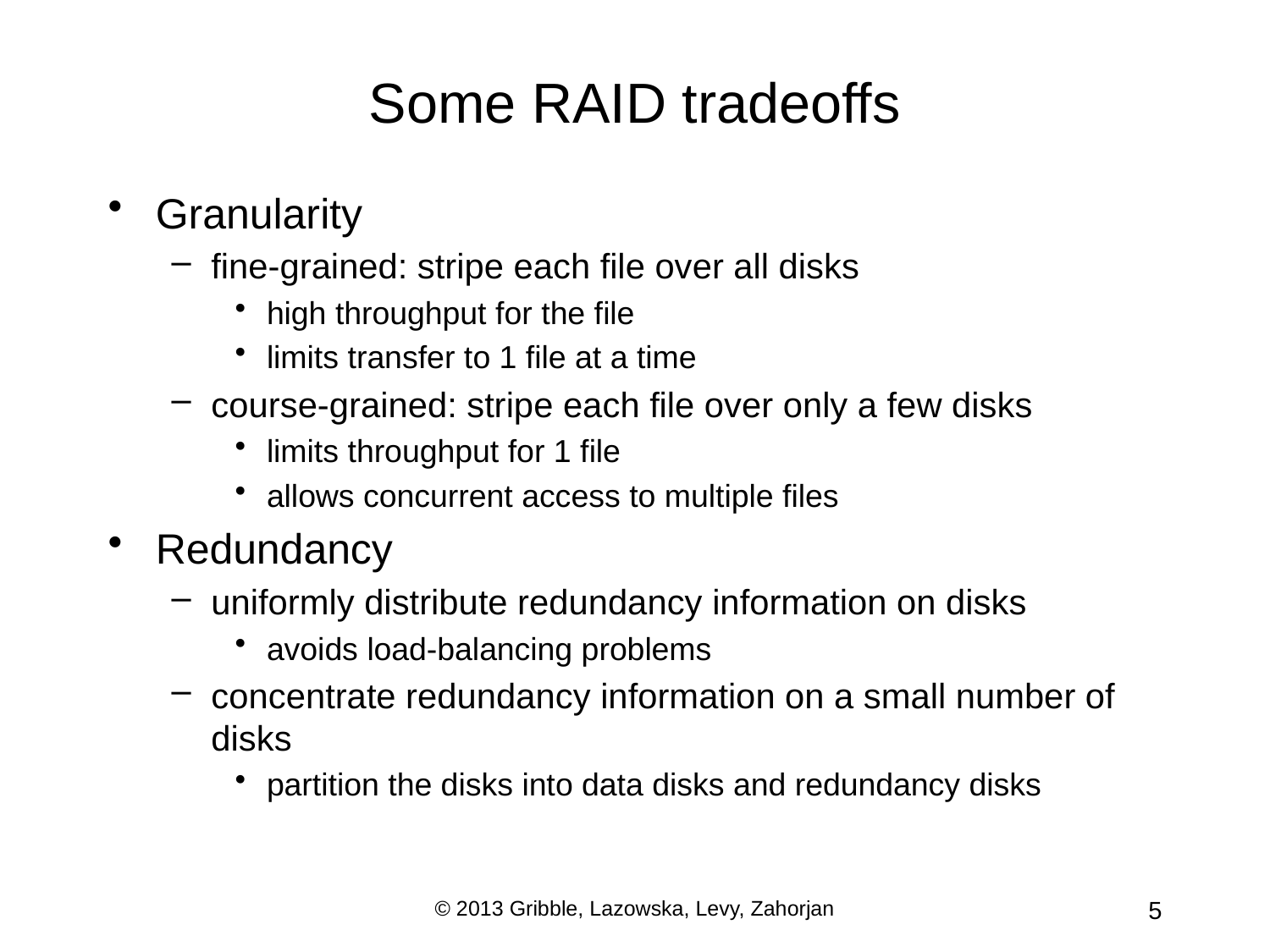

# Some RAID tradeoffs
Granularity
fine-grained: stripe each file over all disks
high throughput for the file
limits transfer to 1 file at a time
course-grained: stripe each file over only a few disks
limits throughput for 1 file
allows concurrent access to multiple files
Redundancy
uniformly distribute redundancy information on disks
avoids load-balancing problems
concentrate redundancy information on a small number of disks
partition the disks into data disks and redundancy disks
© 2013 Gribble, Lazowska, Levy, Zahorjan
5